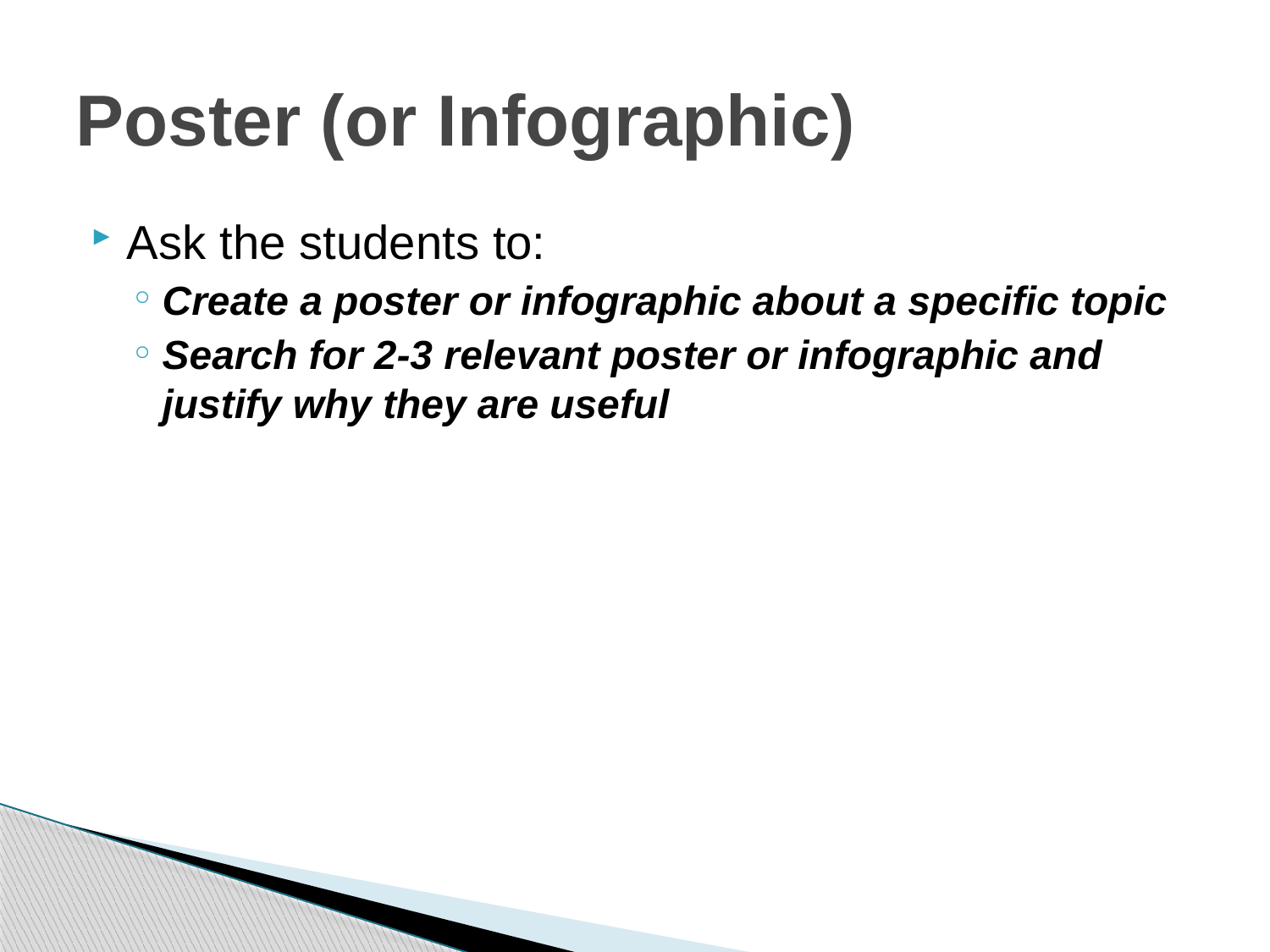

# Poster (or Infographic)
Ask the students to:
Create a poster or infographic about a specific topic
Search for 2-3 relevant poster or infographic and justify why they are useful